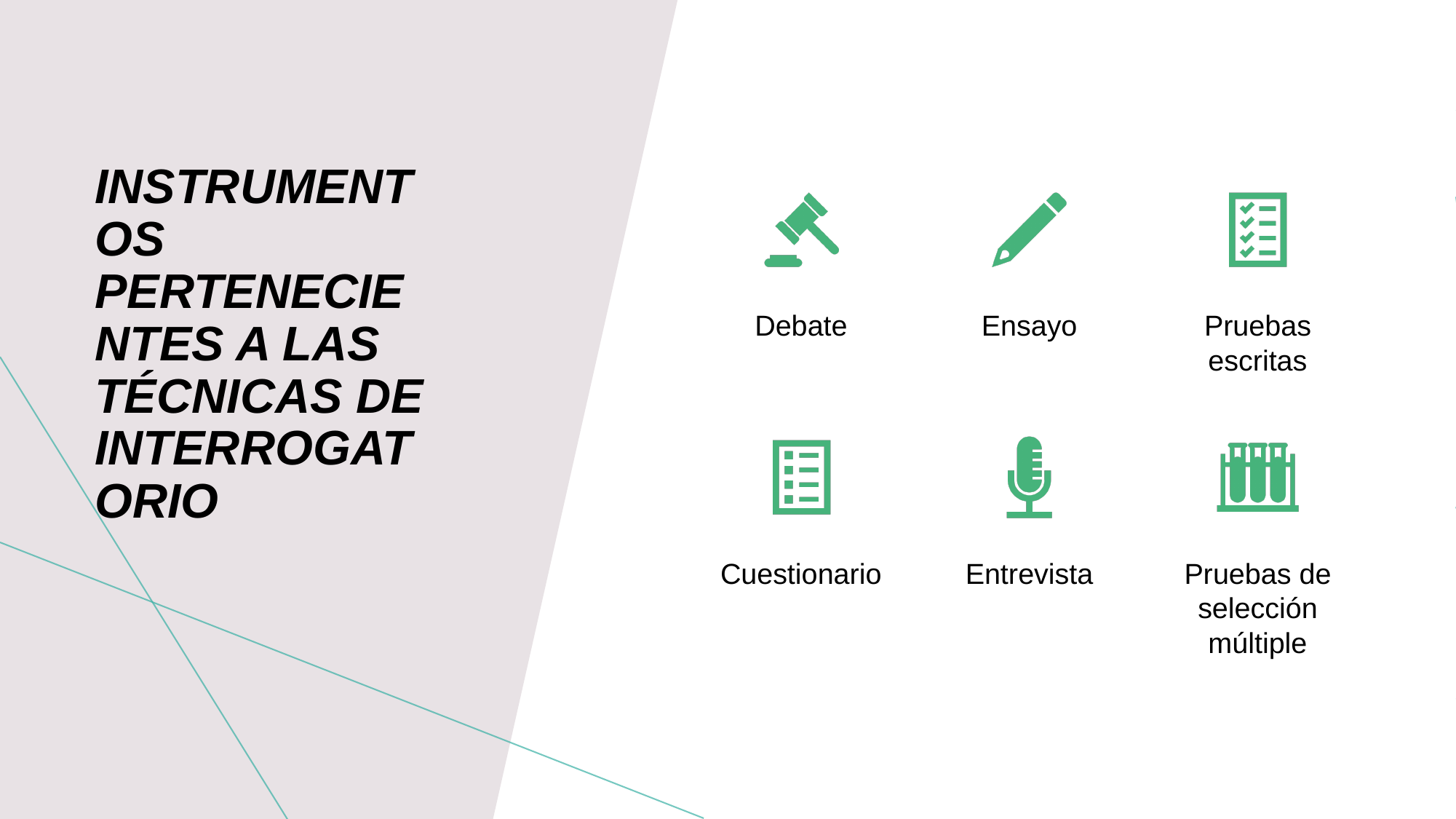

Debate
Ensayo
Pruebas escritas
Cuestionario
Entrevista
Pruebas de selección múltiple
# Instrumentos pertenecientes a las técnicas de interrogatorio